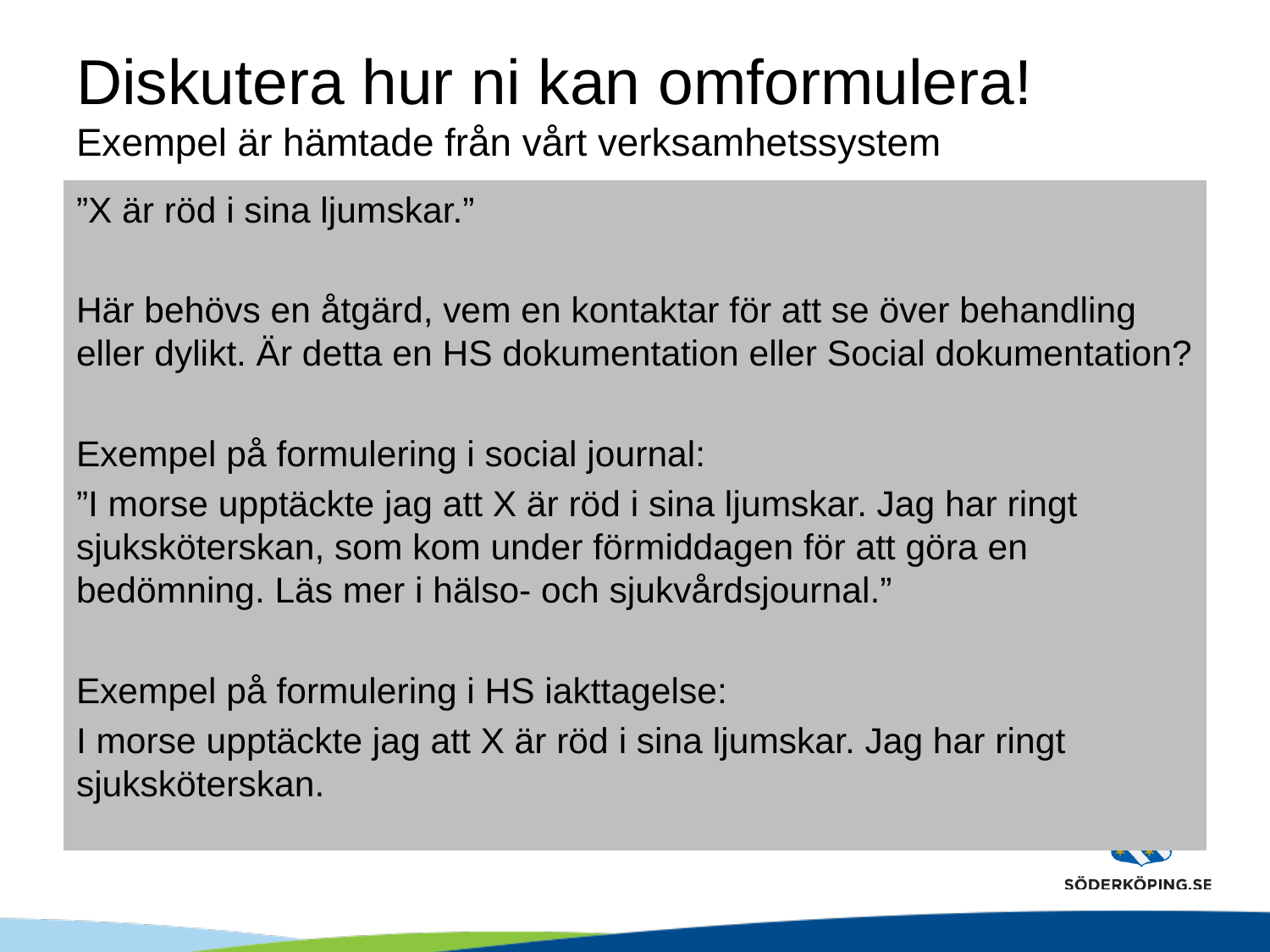

# Diskutera hur ni kan omformulera! Exempel är hämtade från vårt verksamhetssystem
”X är röd i sina ljumskar.”

Här behövs en åtgärd, vem en kontaktar för att se över behandling eller dylikt. Är detta en HS dokumentation eller Social dokumentation?

Exempel på formulering i social journal:
”I morse upptäckte jag att X är röd i sina ljumskar. Jag har ringt sjuksköterskan, som kom under förmiddagen för att göra en bedömning. Läs mer i hälso- och sjukvårdsjournal.”

Exempel på formulering i HS iakttagelse:
I morse upptäckte jag att X är röd i sina ljumskar. Jag har ringt sjuksköterskan.